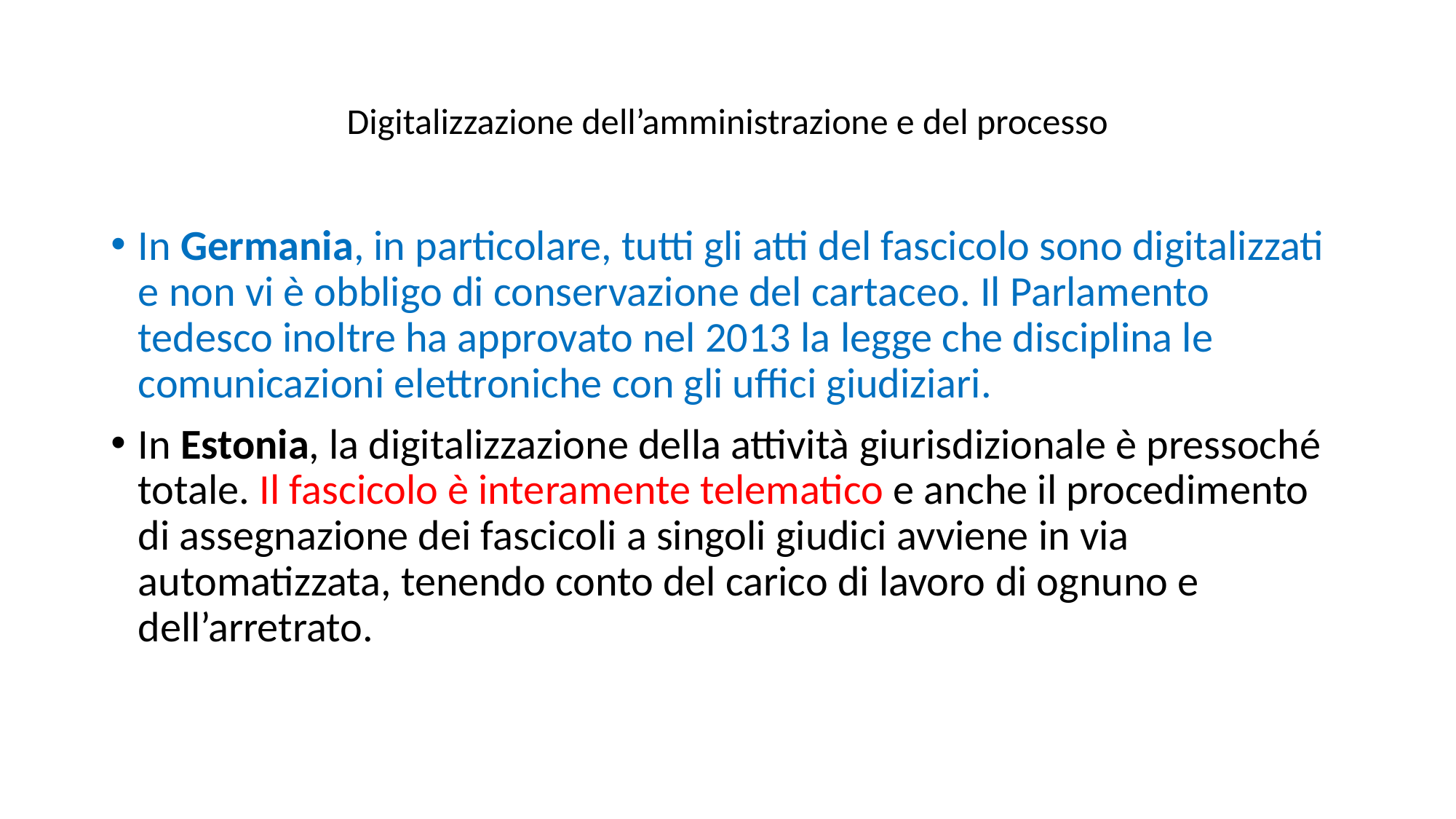

# Digitalizzazione dell’amministrazione e del processo
In Germania, in particolare, tutti gli atti del fascicolo sono digitalizzati e non vi è obbligo di conservazione del cartaceo. Il Parlamento tedesco inoltre ha approvato nel 2013 la legge che disciplina le comunicazioni elettroniche con gli uffici giudiziari.
In Estonia, la digitalizzazione della attività giurisdizionale è pressoché totale. Il fascicolo è interamente telematico e anche il procedimento di assegnazione dei fascicoli a singoli giudici avviene in via automatizzata, tenendo conto del carico di lavoro di ognuno e dell’arretrato.